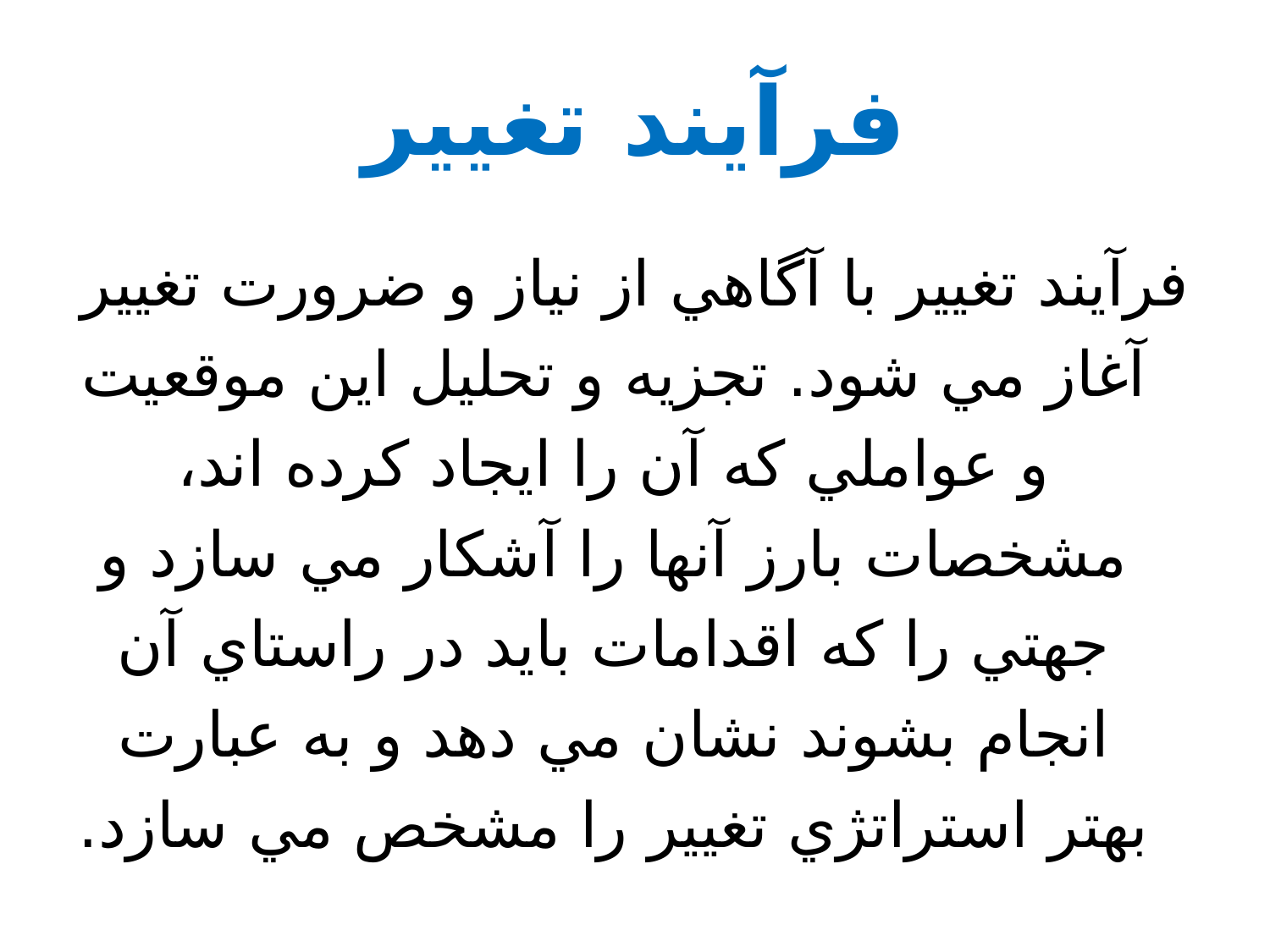

# فرآيند تغيير
فرآيند تغيير با آگاهي از نياز و ضرورت تغيير آغاز مي شود. تجزيه و تحليل اين موقعيت و عواملي که آن را ايجاد کرده اند، مشخصات بارز آنها را آشكار مي سازد و جهتي را که اقدامات بايد در راستاي آن انجام بشوند نشان مي دهد و به عبارت بهتر استراتژي تغيير را مشخص مي سازد.